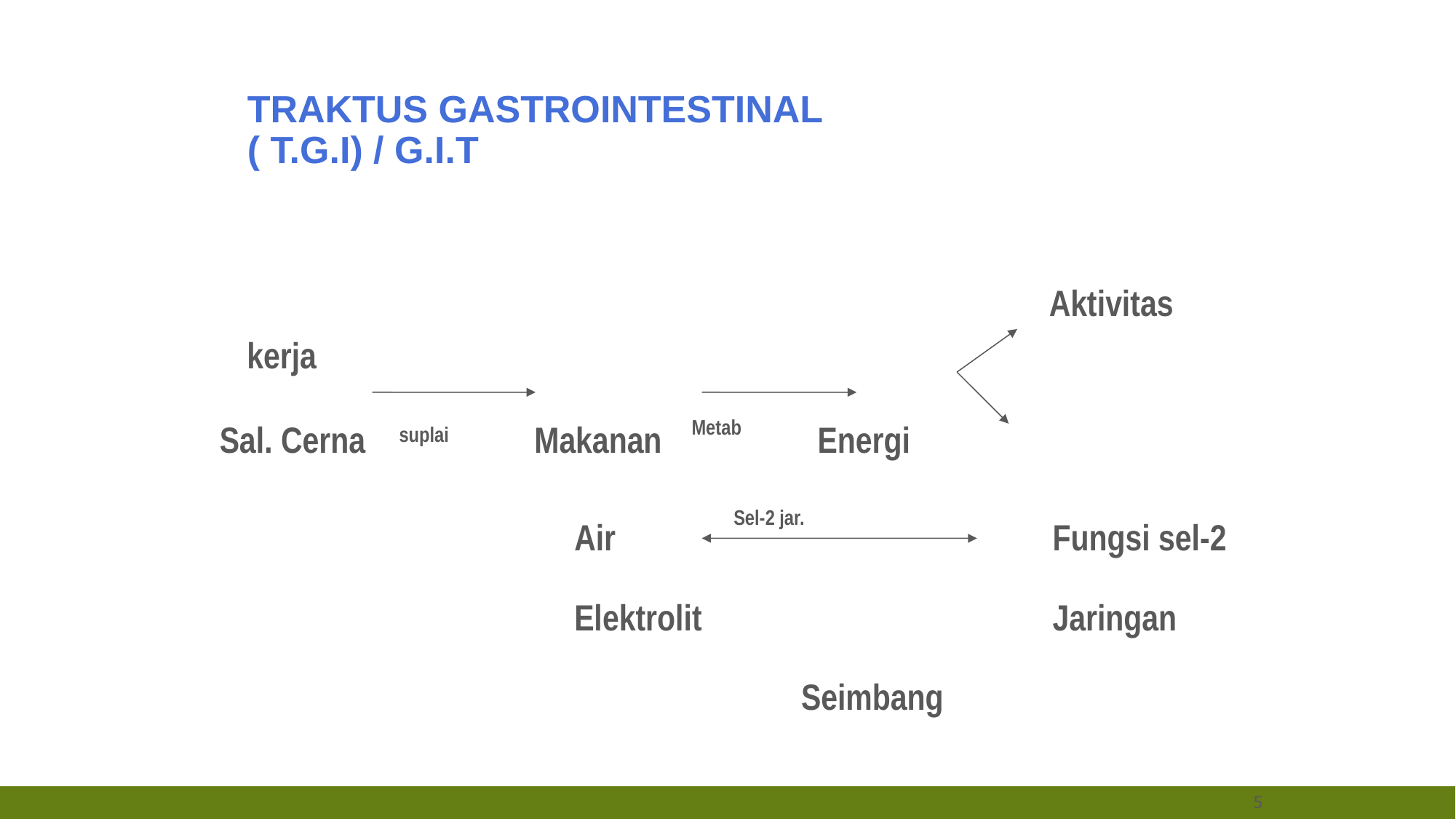

# TRAKTUS GASTROINTESTINAL ( T.G.I) / G.I.T

								       Aktivitas kerja
Sal. Cerna    suplai               Makanan    Metab                Energi
                               	Air	      Sel-2 jar.		     Fungsi sel-2
				Elektrolit			     Jaringan
			             			 Seimbang

5